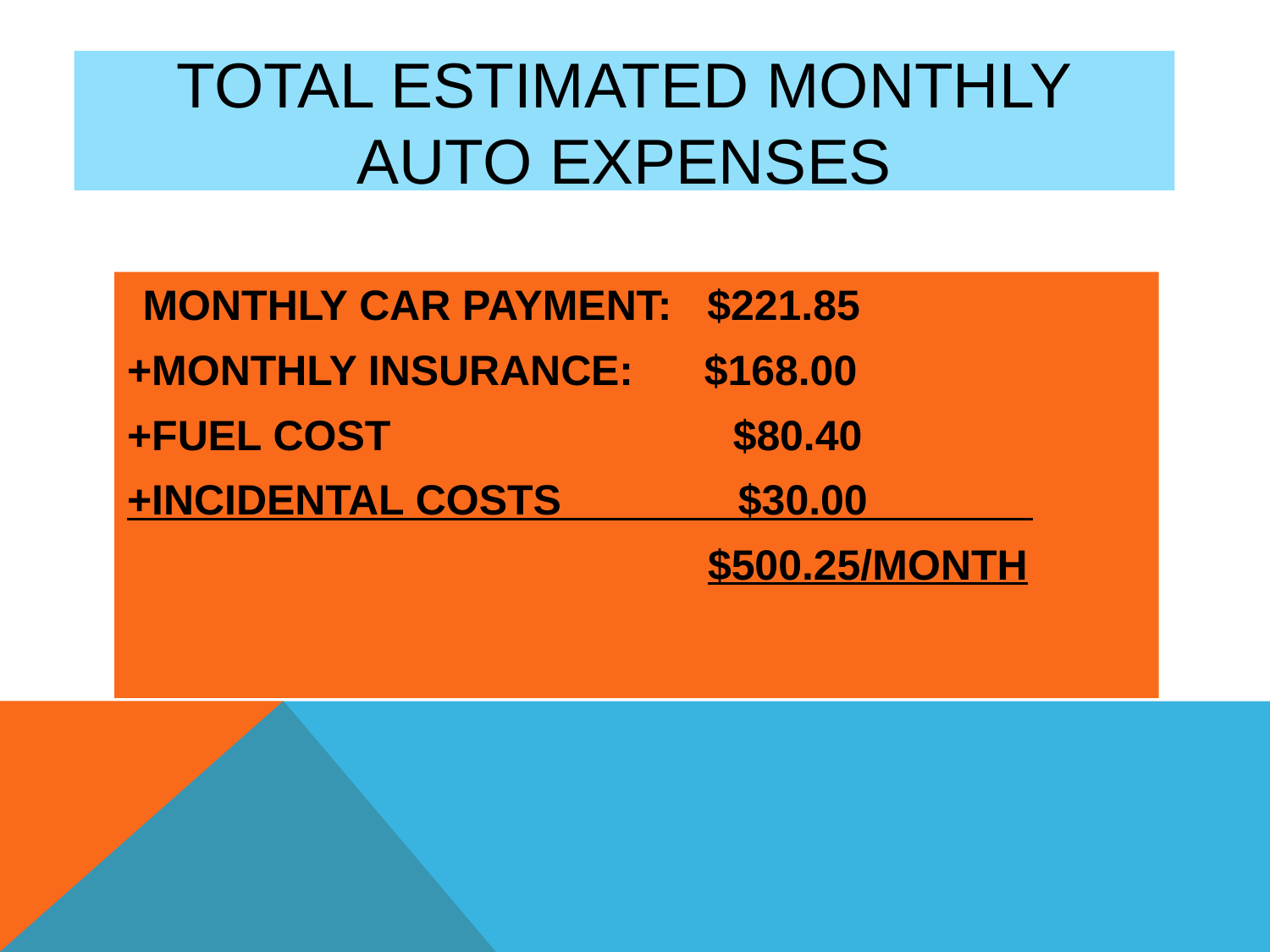

# TOTAL ESTIMATED MONTHLY AUTO EXPENSES
  MONTHLY CAR PAYMENT:   $221.85
+MONTHLY INSURANCE:      $168.00
+FUEL COST                             $80.40
+INCIDENTAL COSTS               $30.00_______
                                                 $500.25/MONTH